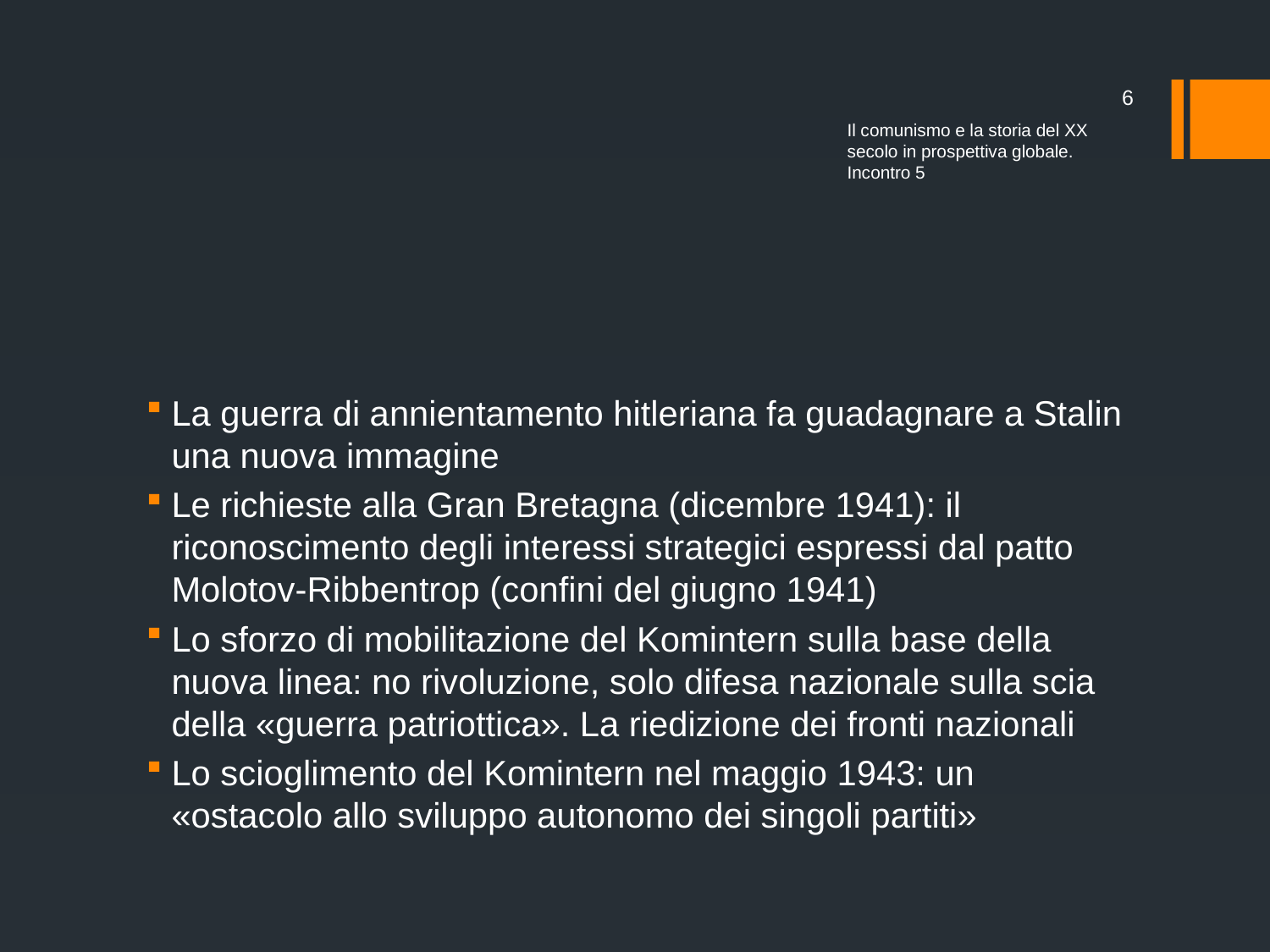

6
Il comunismo e la storia del XX secolo in prospettiva globale. Incontro 5

#
La guerra di annientamento hitleriana fa guadagnare a Stalin una nuova immagine
Le richieste alla Gran Bretagna (dicembre 1941): il riconoscimento degli interessi strategici espressi dal patto Molotov-Ribbentrop (confini del giugno 1941)
Lo sforzo di mobilitazione del Komintern sulla base della nuova linea: no rivoluzione, solo difesa nazionale sulla scia della «guerra patriottica». La riedizione dei fronti nazionali
Lo scioglimento del Komintern nel maggio 1943: un «ostacolo allo sviluppo autonomo dei singoli partiti»